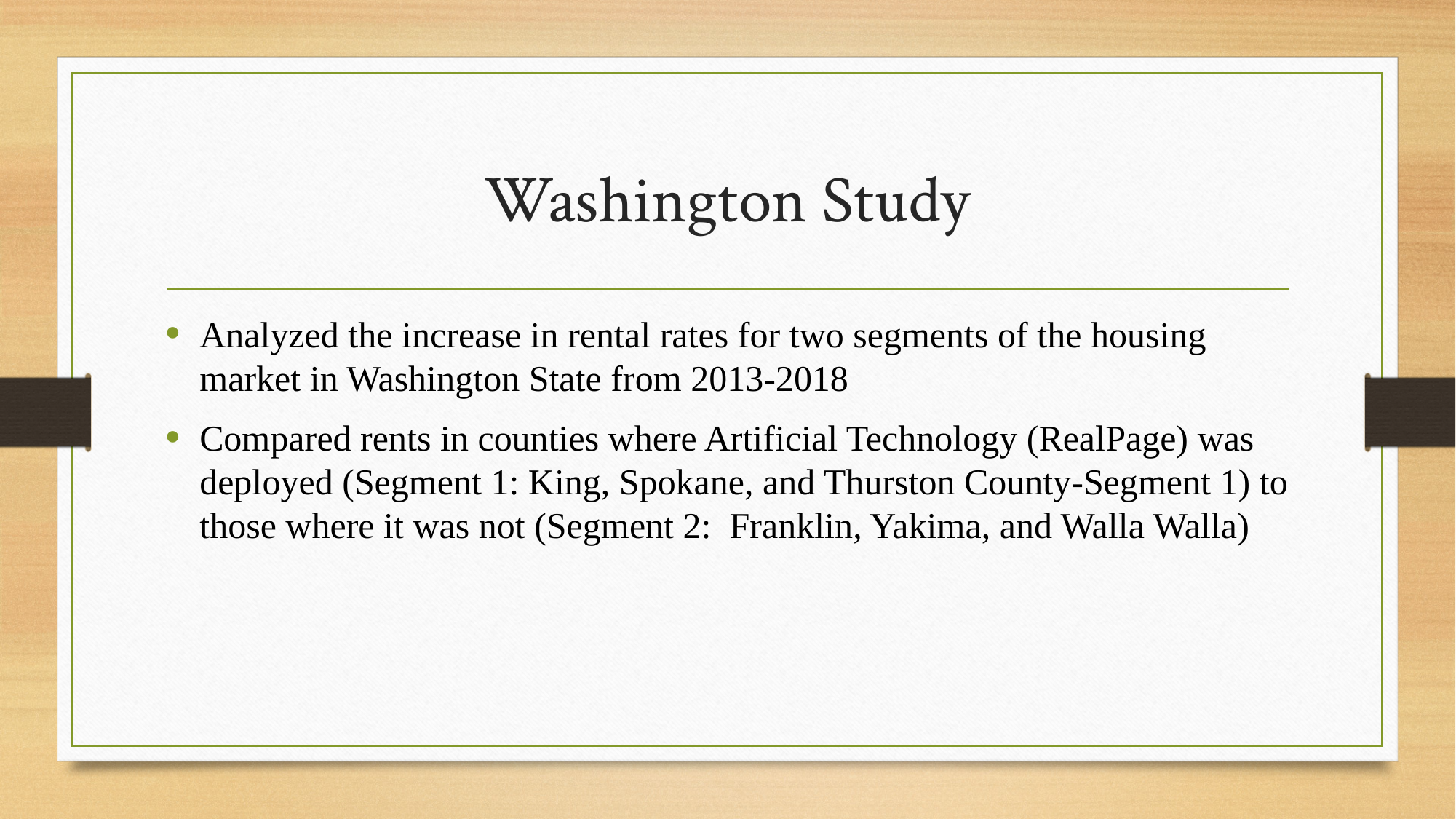

# Washington Study
Analyzed the increase in rental rates for two segments of the housing market in Washington State from 2013-2018
Compared rents in counties where Artificial Technology (RealPage) was deployed (Segment 1: King, Spokane, and Thurston County-Segment 1) to those where it was not (Segment 2:  Franklin, Yakima, and Walla Walla)